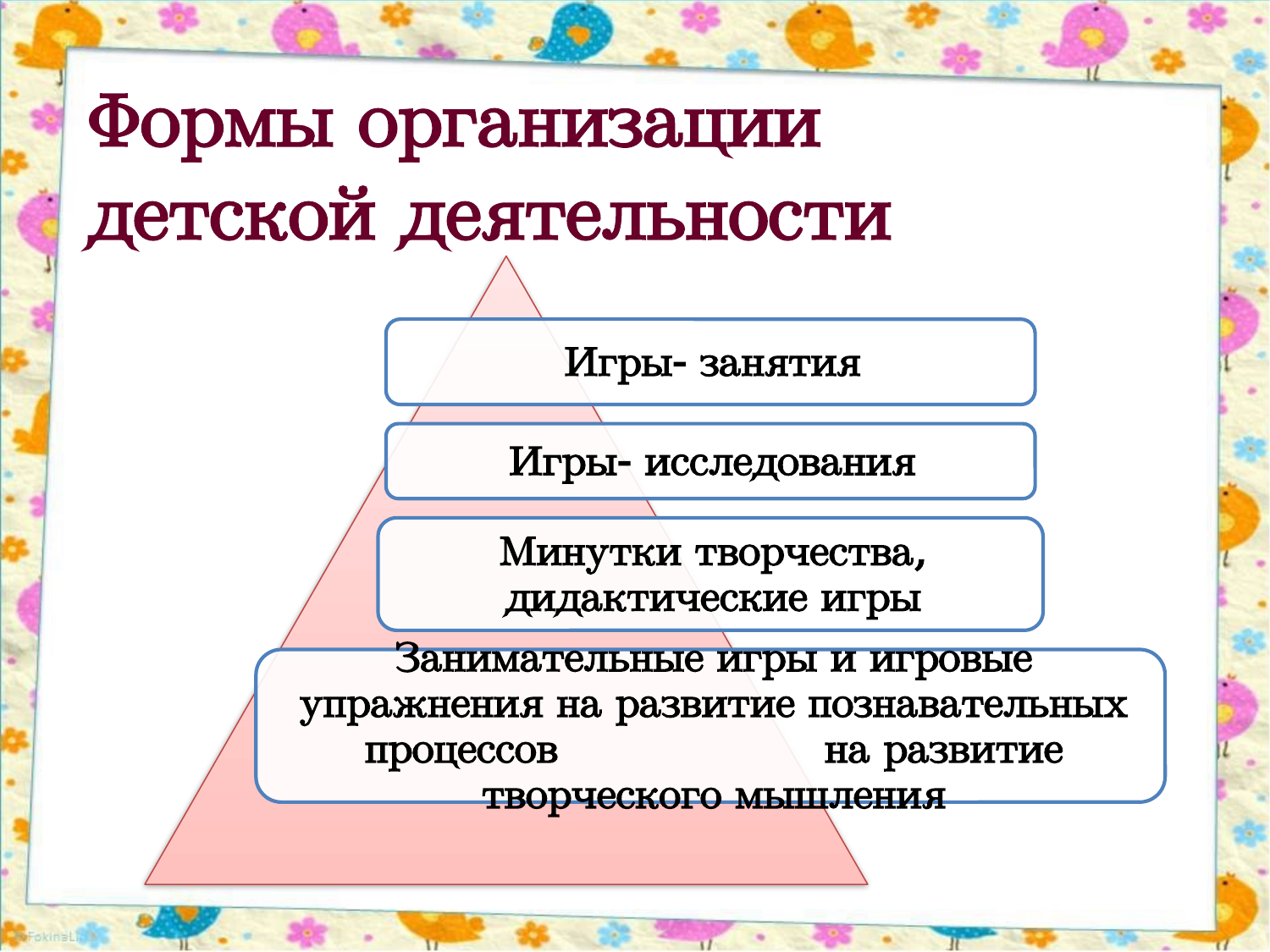

# Формы организации детской деятельности
Игры- занятия
Игры- исследования
Минутки творчества, дидактические игры
Занимательные игры и игровые упражнения на развитие познавательных процессов                    на развитие творческого мышления